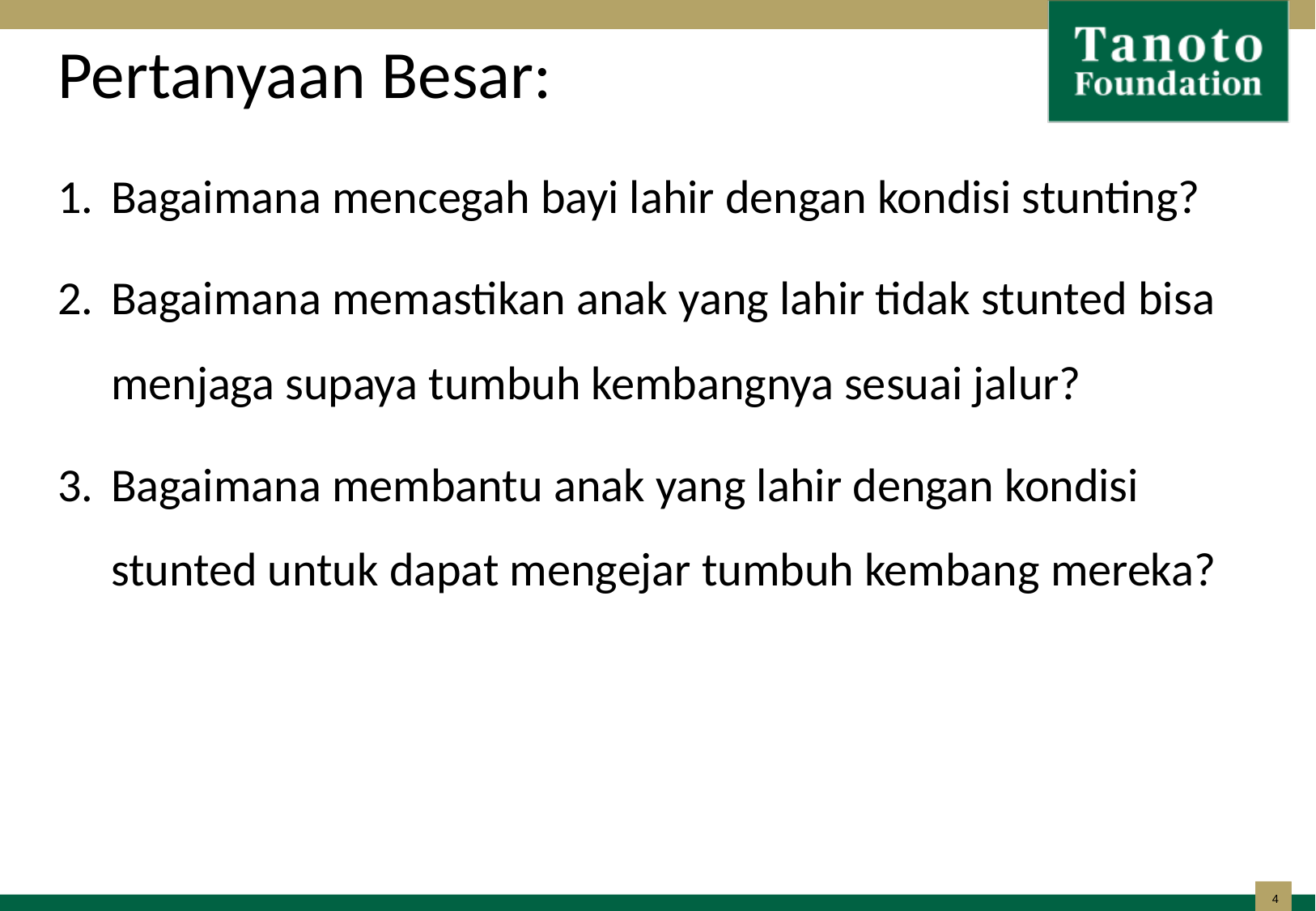

# Pertanyaan Besar:
Bagaimana mencegah bayi lahir dengan kondisi stunting?
Bagaimana memastikan anak yang lahir tidak stunted bisa menjaga supaya tumbuh kembangnya sesuai jalur?
Bagaimana membantu anak yang lahir dengan kondisi stunted untuk dapat mengejar tumbuh kembang mereka?